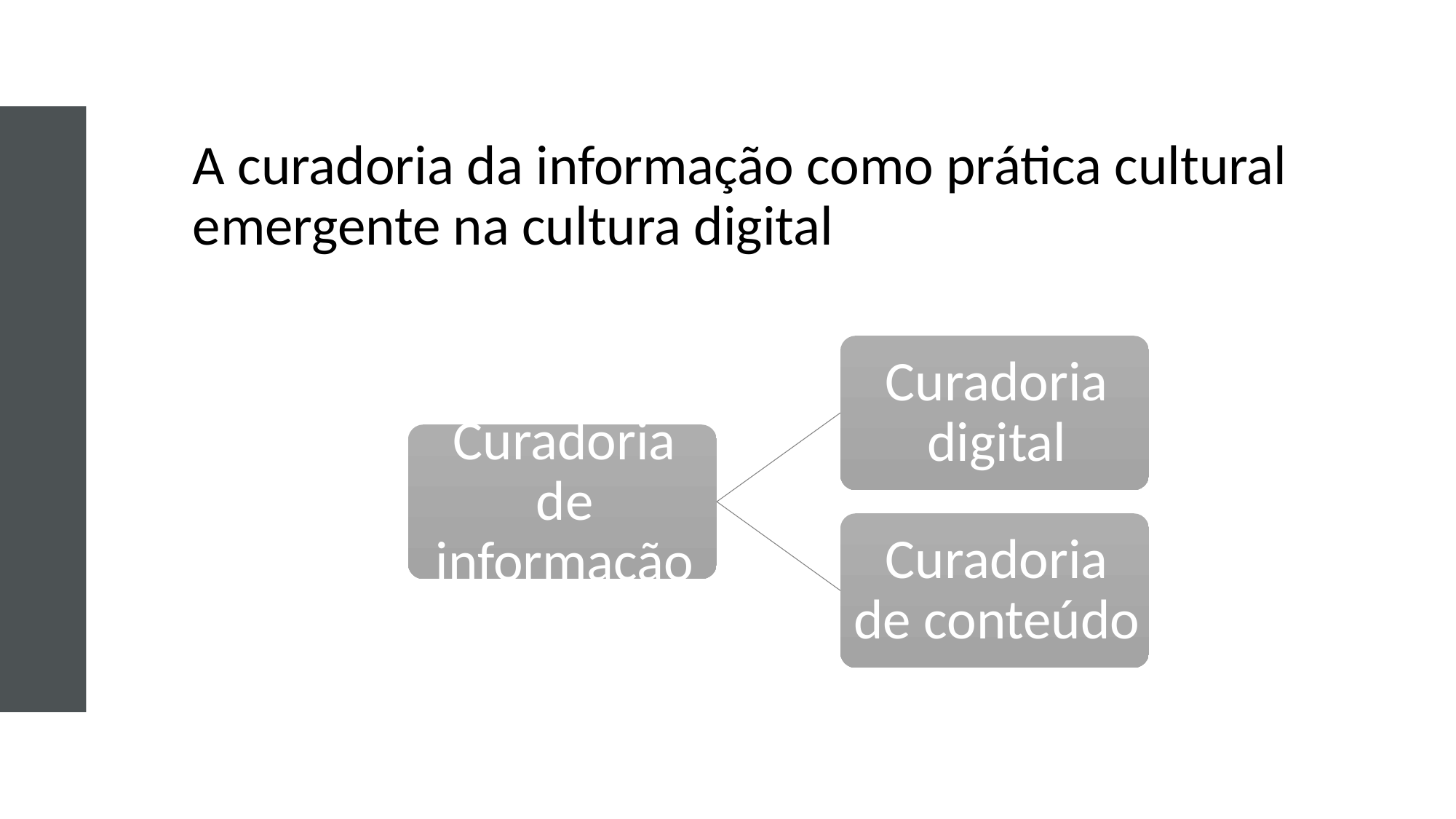

A curadoria da informação como prática cultural emergente na cultura digital
Curadoria de informação

Curadoria digital

Curadoria de conteúdo